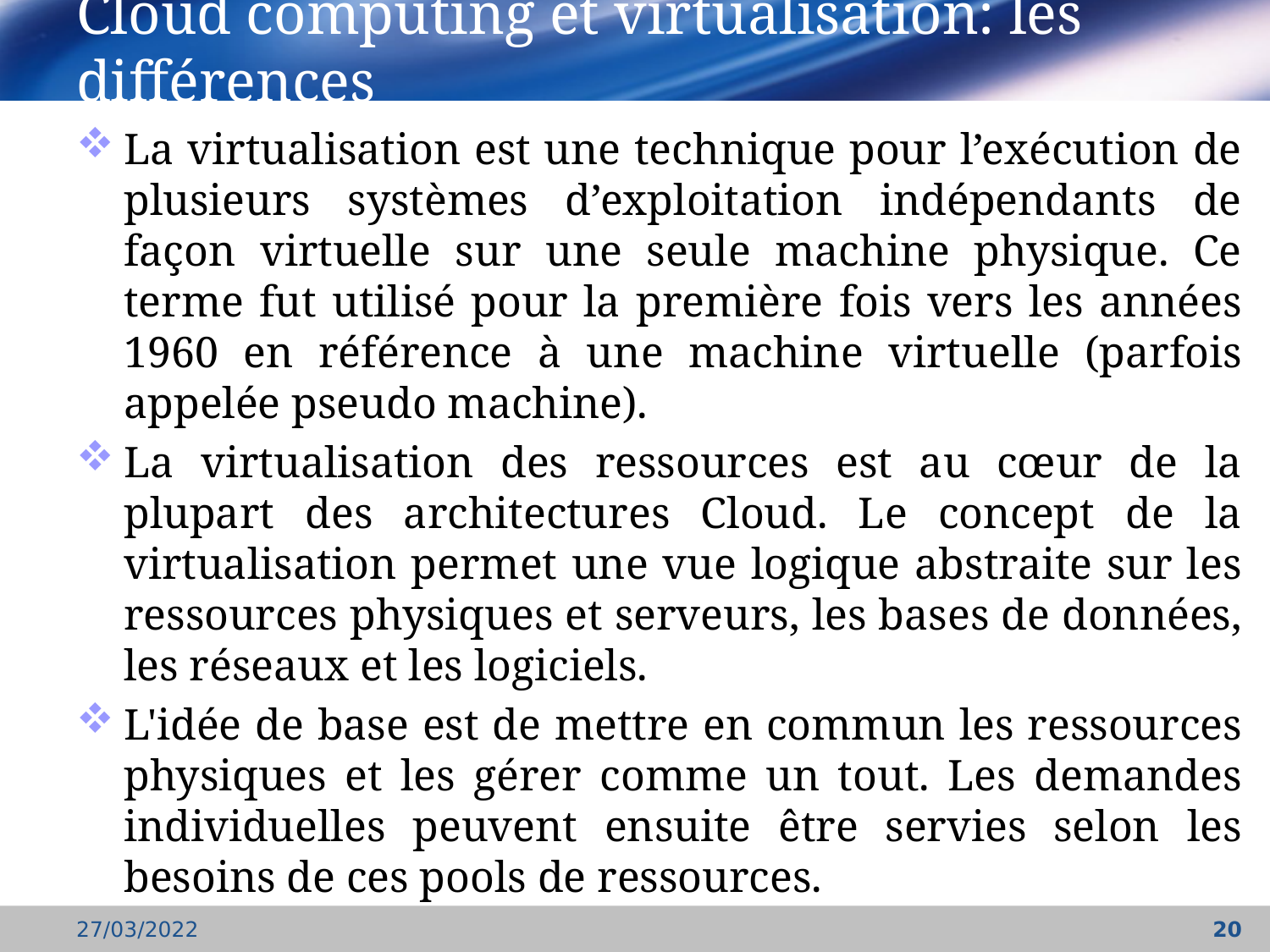

# Cloud computing et virtualisation: les différences
La virtualisation est une technique pour l’exécution de plusieurs systèmes d’exploitation indépendants de façon virtuelle sur une seule machine physique. Ce terme fut utilisé pour la première fois vers les années 1960 en référence à une machine virtuelle (parfois appelée pseudo machine).
La virtualisation des ressources est au cœur de la plupart des architectures Cloud. Le concept de la virtualisation permet une vue logique abstraite sur les ressources physiques et serveurs, les bases de données, les réseaux et les logiciels.
L'idée de base est de mettre en commun les ressources physiques et les gérer comme un tout. Les demandes individuelles peuvent ensuite être servies selon les besoins de ces pools de ressources.
27/03/2022
20